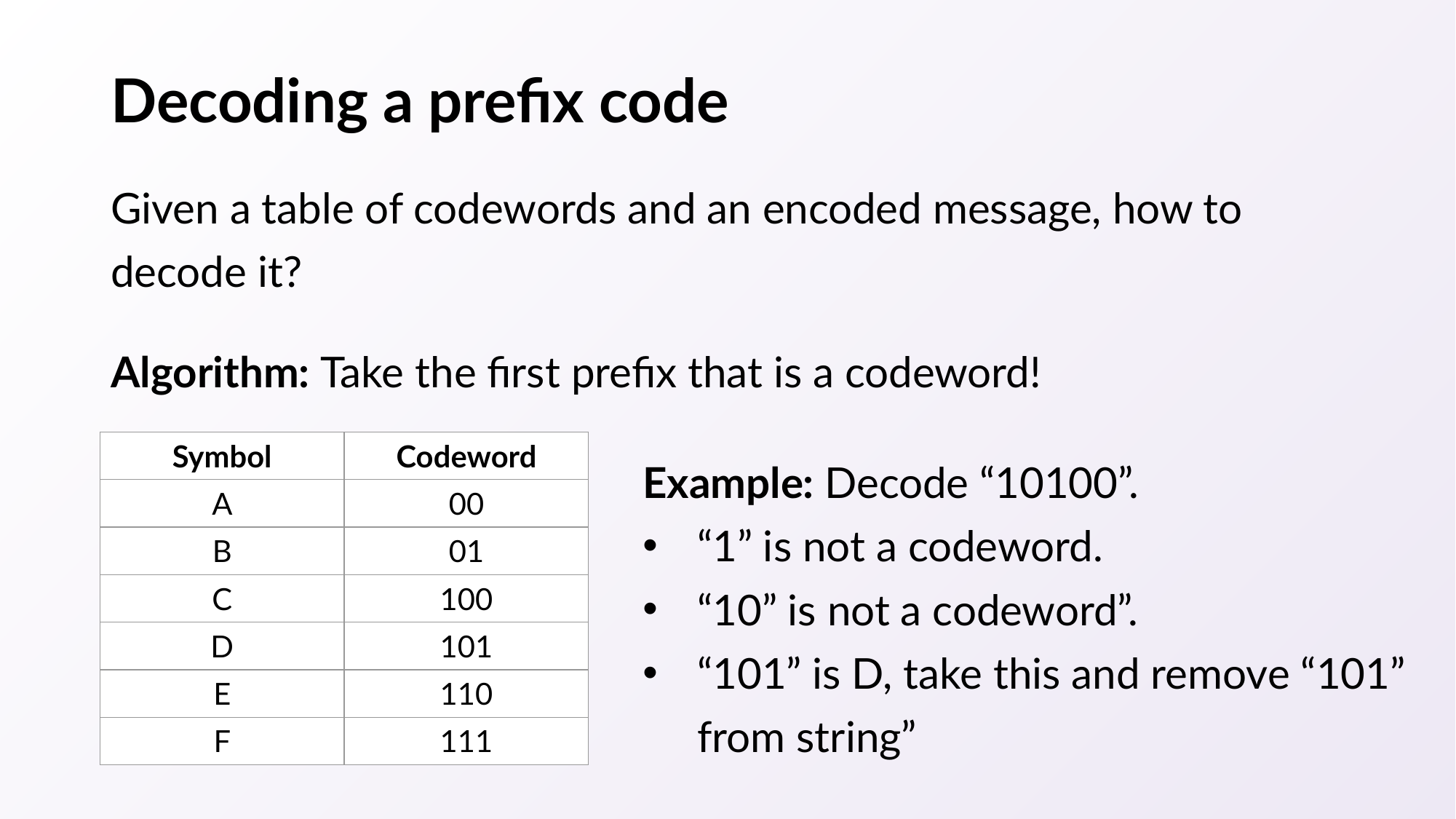

# Decoding a prefix code
Given a table of codewords and an encoded message, how to decode it?
Algorithm: Take the first prefix that is a codeword!
| Symbol | Codeword |
| --- | --- |
| A | 00 |
| B | 01 |
| C | 100 |
| D | 101 |
| E | 110 |
| F | 111 |
Example: Decode “10100”.
“1” is not a codeword.
“10” is not a codeword”.
“101” is D, take this and remove “101” from string”